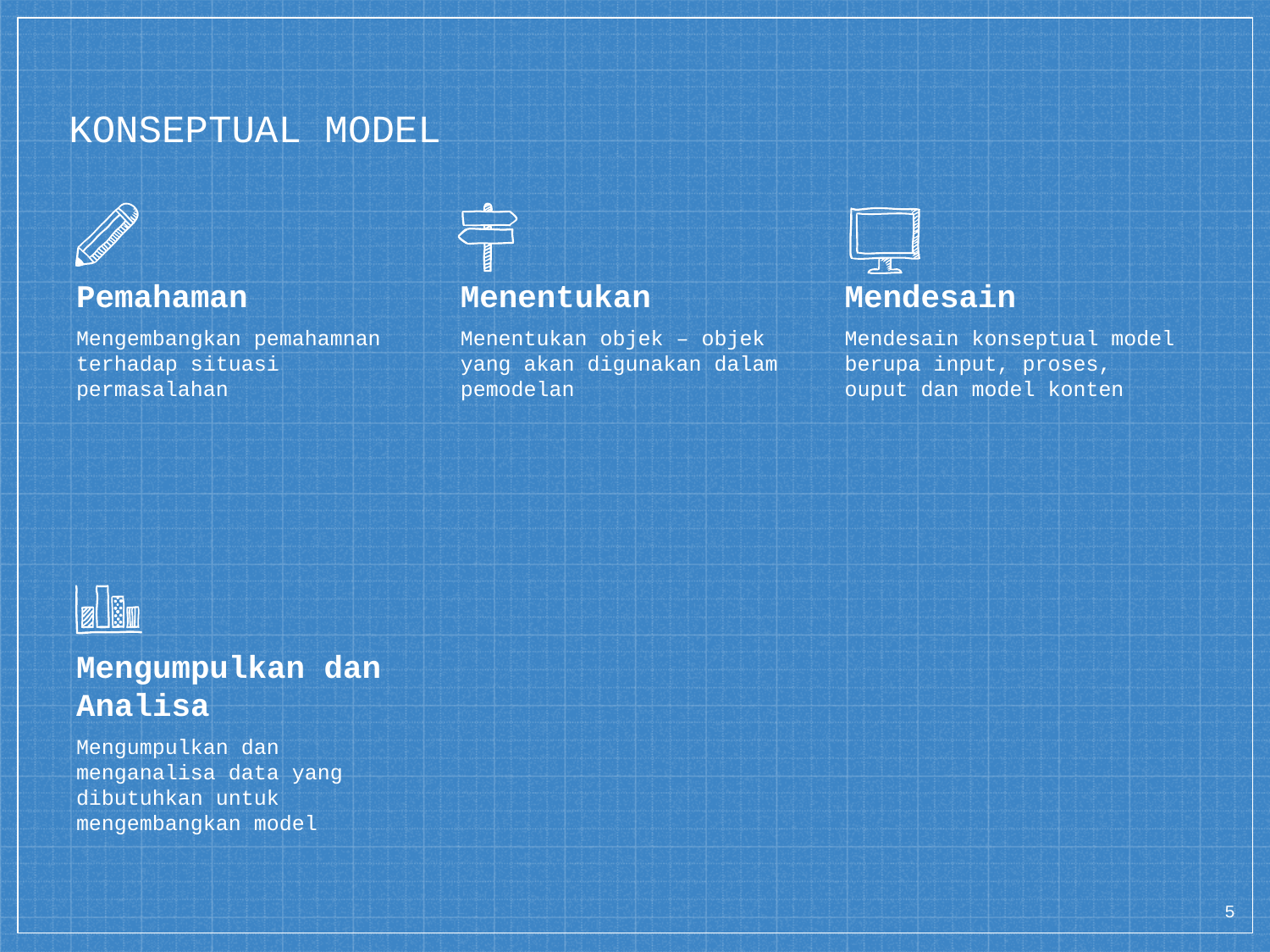

# KONSEPTUAL MODEL

Pemahaman
Mengembangkan pemahamnan terhadap situasi permasalahan
Menentukan
Menentukan objek – objek yang akan digunakan dalam pemodelan
Mendesain
Mendesain konseptual model berupa input, proses, ouput dan model konten

Mengumpulkan dan Analisa
Mengumpulkan dan menganalisa data yang dibutuhkan untuk mengembangkan model
5